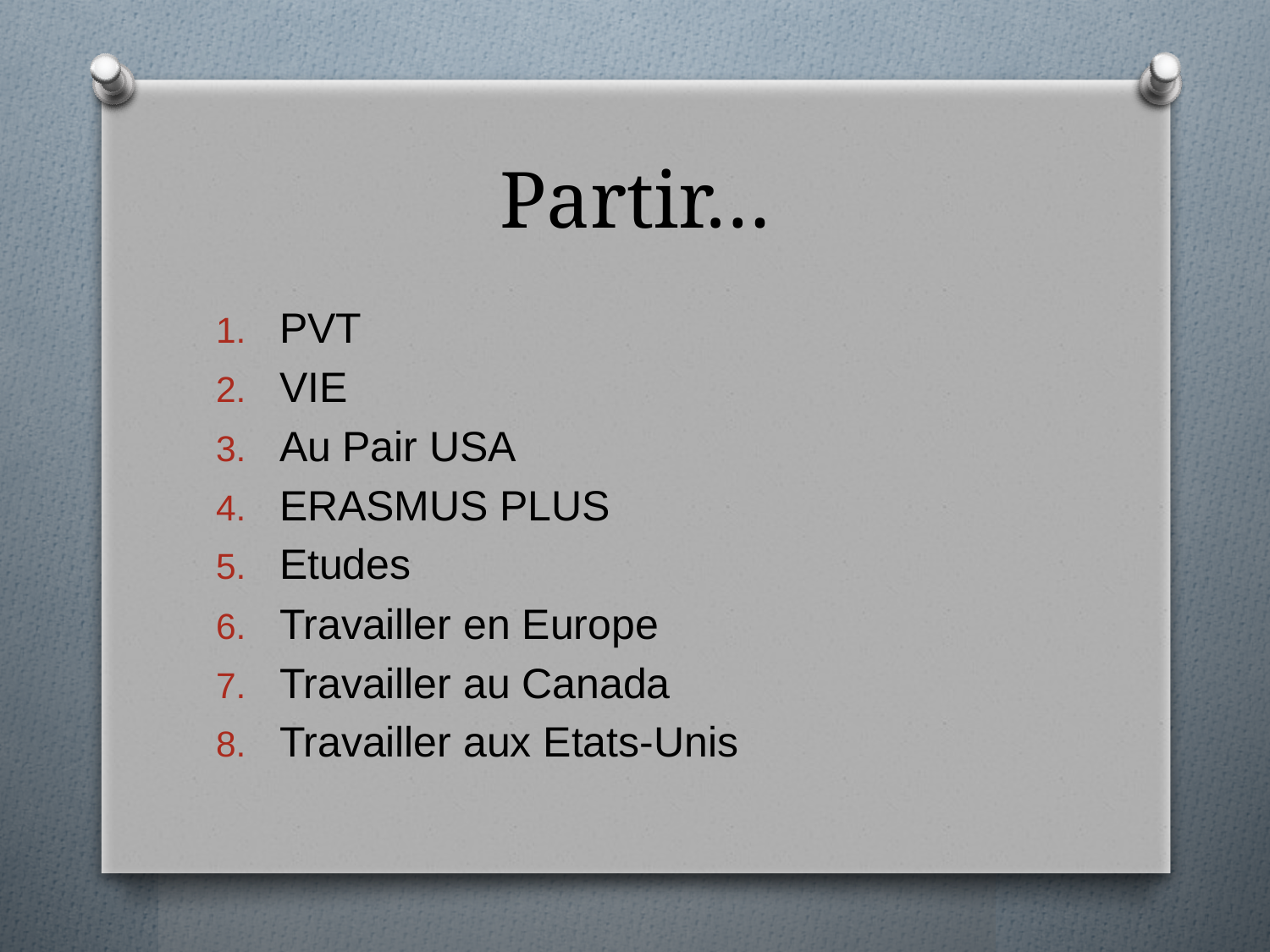

# Partir…
PVT
VIE
Au Pair USA
ERASMUS PLUS
Etudes
Travailler en Europe
Travailler au Canada
Travailler aux Etats-Unis